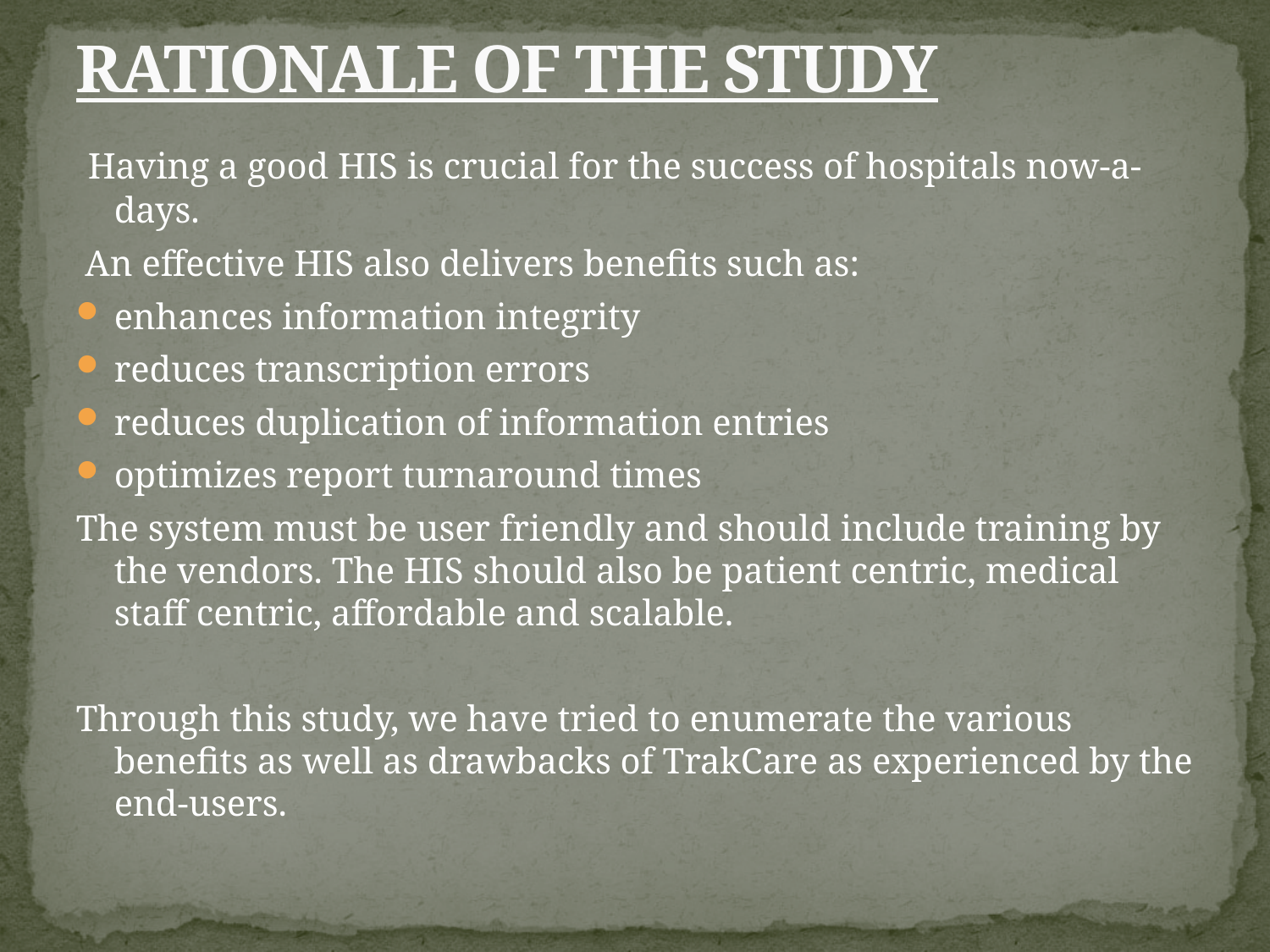

# RATIONALE OF THE STUDY
 Having a good HIS is crucial for the success of hospitals now-a-days.
 An effective HIS also delivers benefits such as:
enhances information integrity
reduces transcription errors
reduces duplication of information entries
optimizes report turnaround times
The system must be user friendly and should include training by the vendors. The HIS should also be patient centric, medical staff centric, affordable and scalable.

Through this study, we have tried to enumerate the various benefits as well as drawbacks of TrakCare as experienced by the end-users.